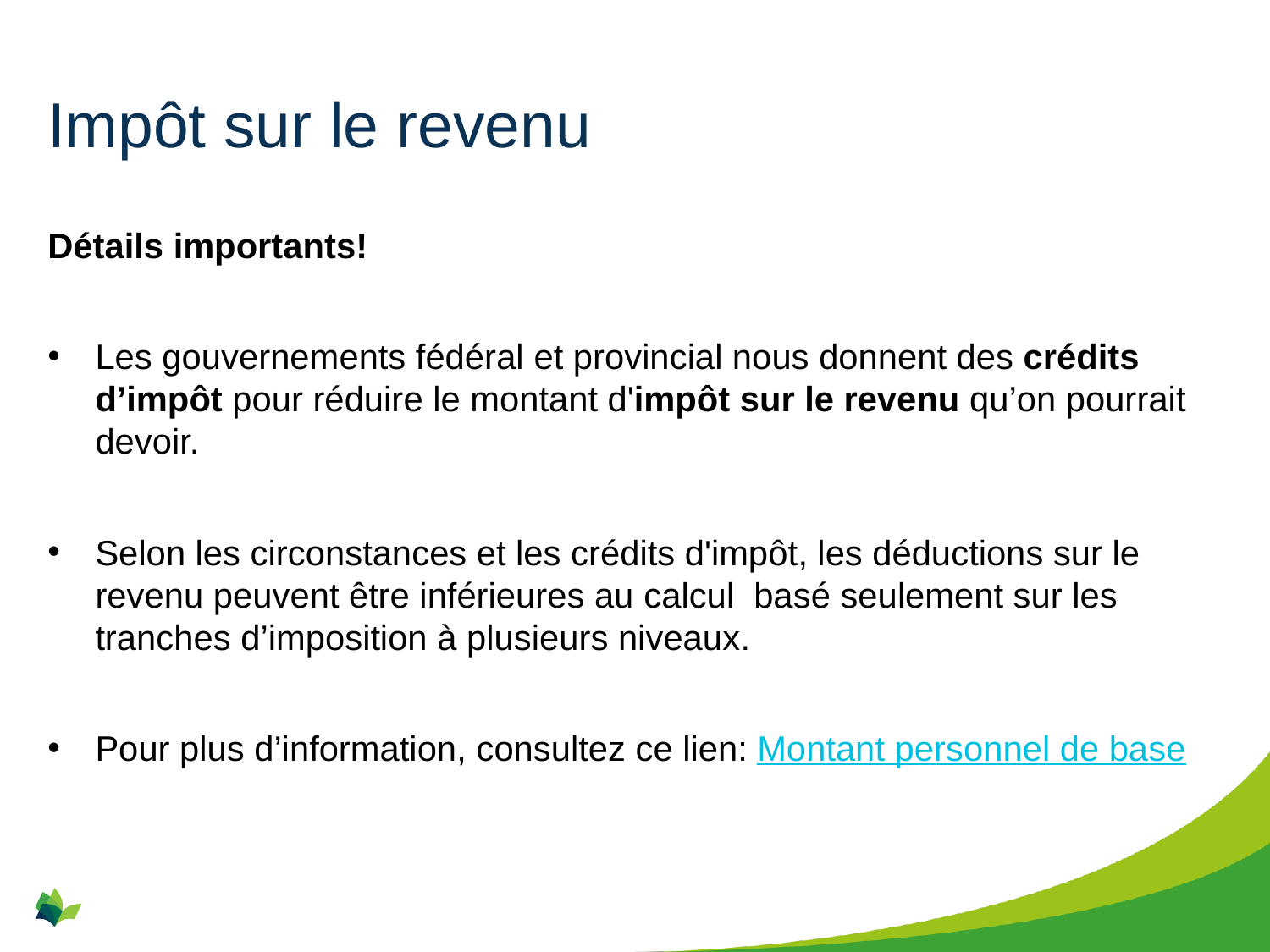

# Impôt sur le revenu
Détails importants!

Les gouvernements fédéral et provincial nous donnent des crédits d’impôt pour réduire le montant d'impôt sur le revenu qu’on pourrait devoir.

Selon les circonstances et les crédits d'impôt, les déductions sur le revenu peuvent être inférieures au calcul  basé seulement sur les tranches d’imposition à plusieurs niveaux.

Pour plus d’information, consultez ce lien: Montant personnel de base